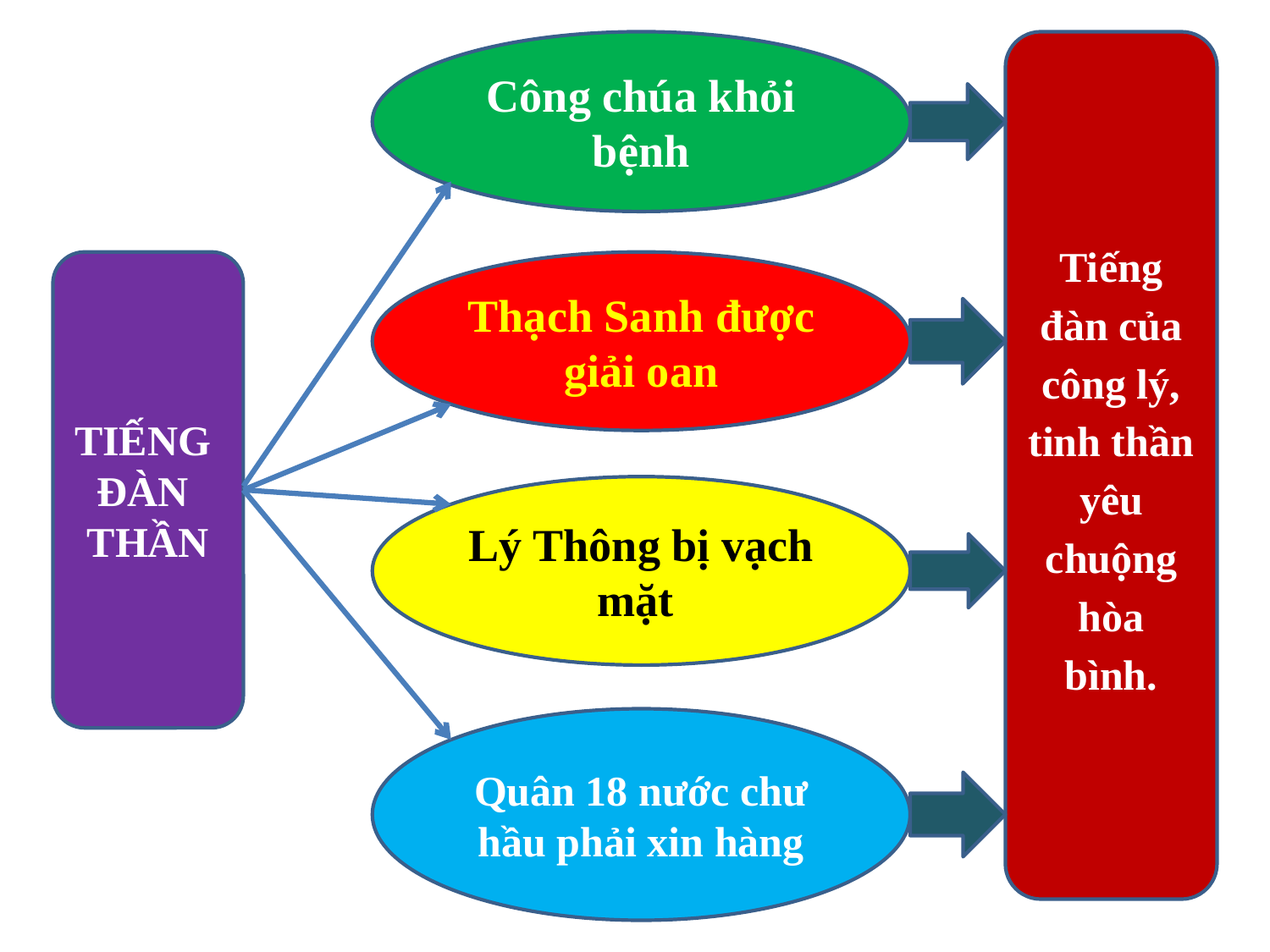

Công chúa khỏi bệnh
Tiếng đàn của công lý, tinh thần yêu chuộng hòa bình.

TIẾNG
ĐÀN
THẦN
Thạch Sanh được giải oan

Lý Thông bị vạch mặt

Quân 18 nước chư hầu phải xin hàng